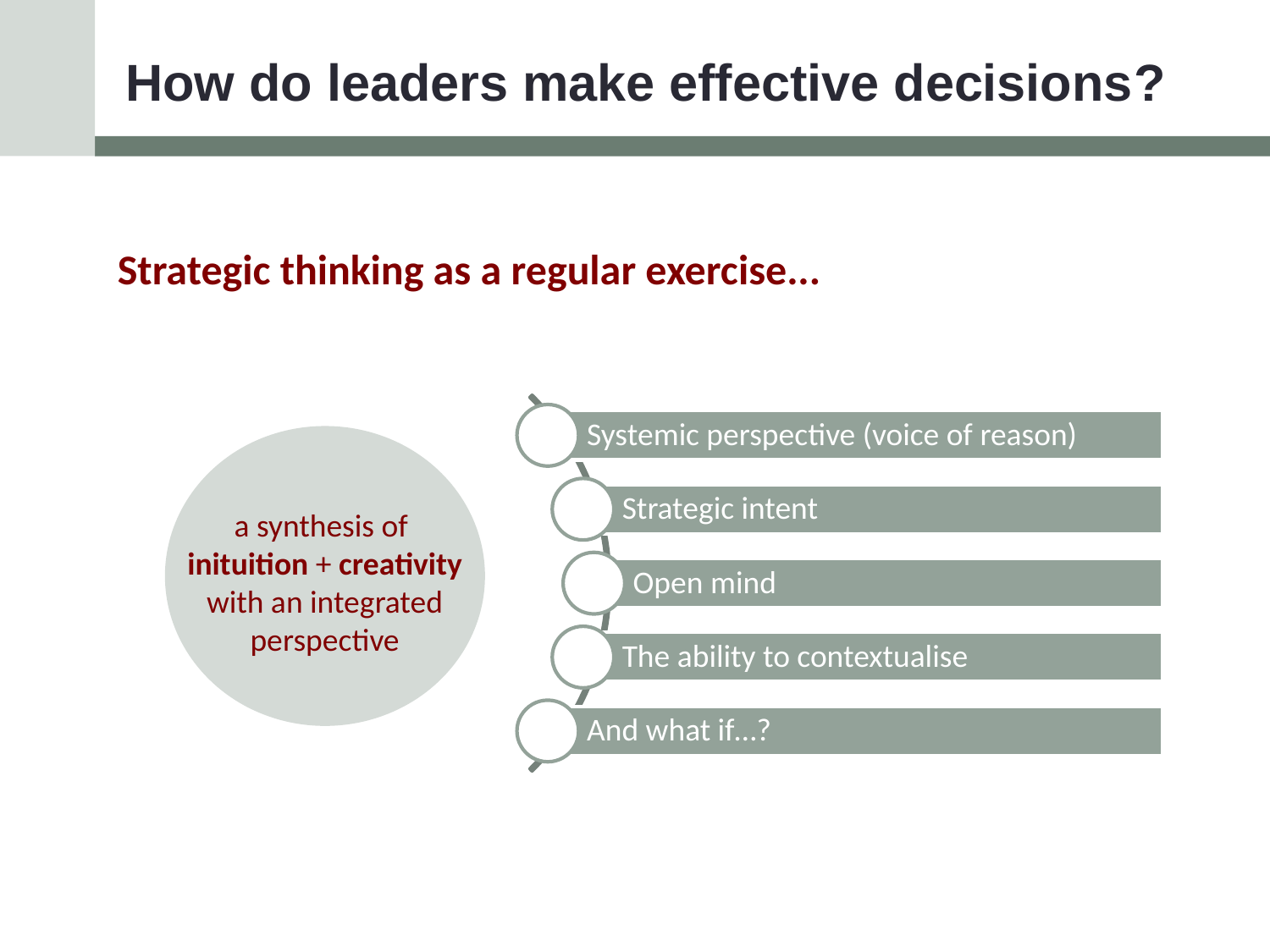

# How do leaders make effective decisions?

Strategic thinking as a regular exercise...
Systemic perspective (voice of reason)
Strategic intent
Open mind
The ability to contextualise
And what if…?

a synthesis of
inituition + creativity with an integrated perspective